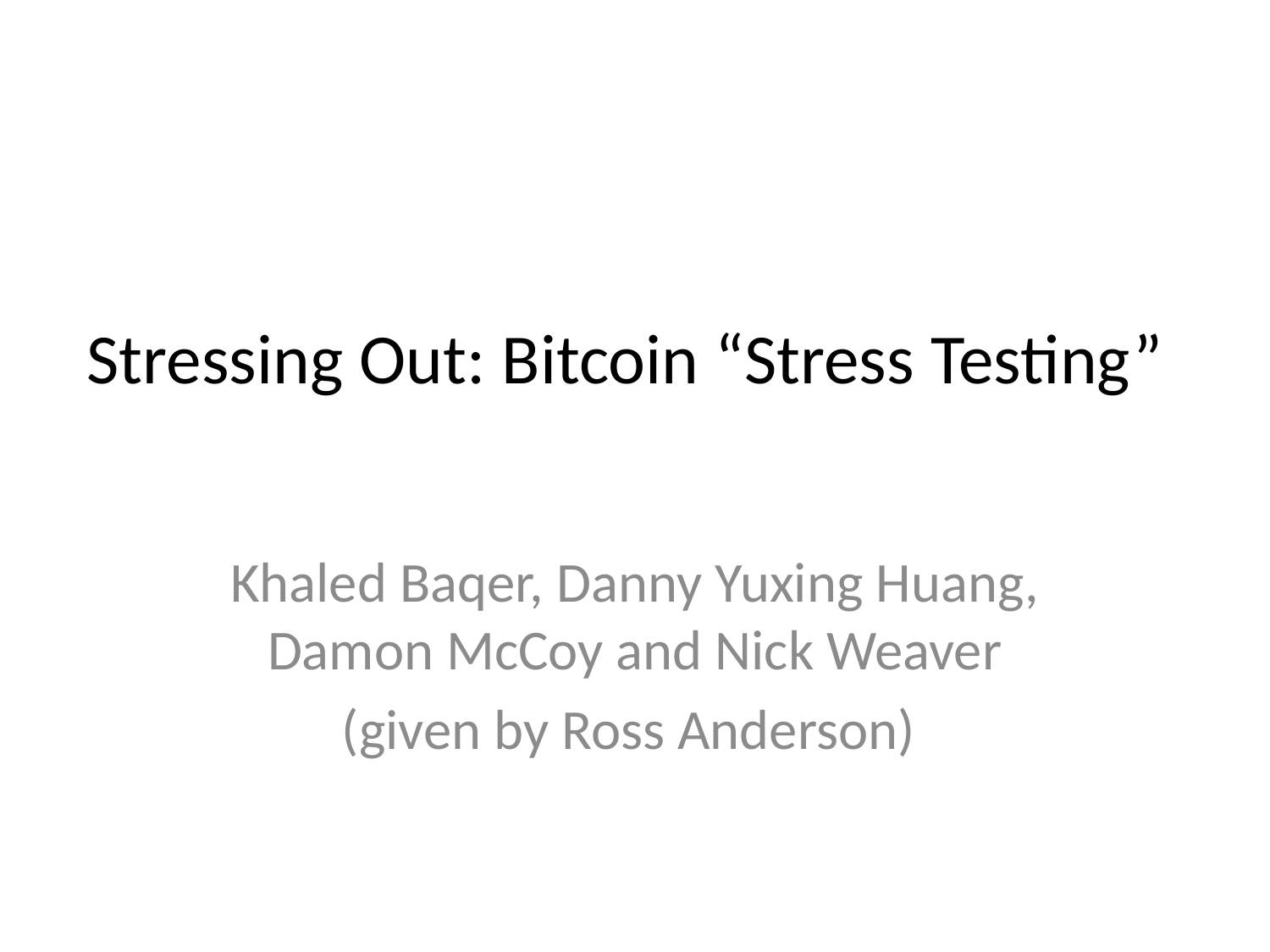

# Stressing Out: Bitcoin “Stress Testing”
Khaled Baqer, Danny Yuxing Huang, Damon McCoy and Nick Weaver
(given by Ross Anderson)